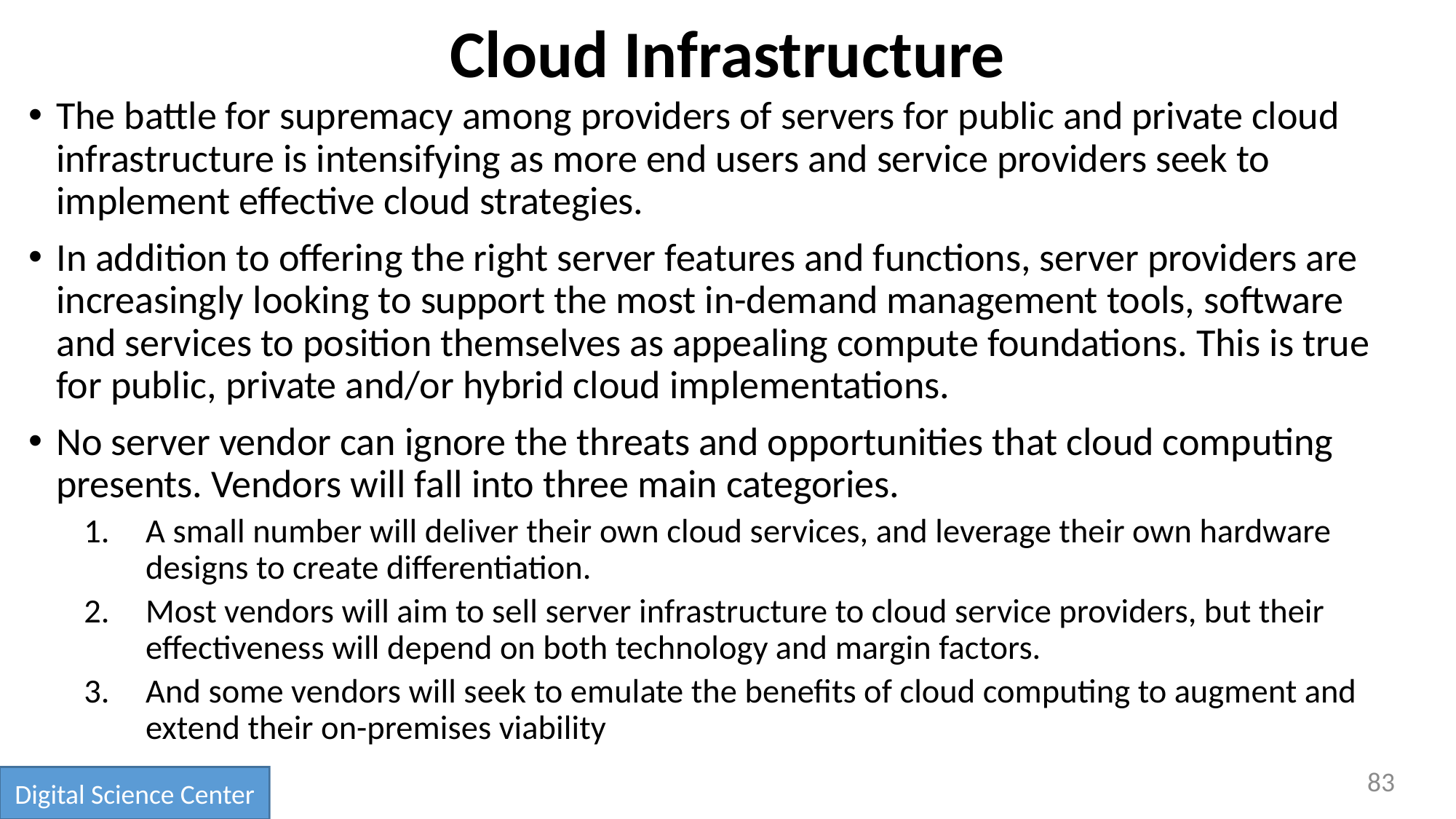

# Cloud Infrastructure
The battle for supremacy among providers of servers for public and private cloud infrastructure is intensifying as more end users and service providers seek to implement effective cloud strategies.
In addition to offering the right server features and functions, server providers are increasingly looking to support the most in-demand management tools, software and services to position themselves as appealing compute foundations. This is true for public, private and/or hybrid cloud implementations.
No server vendor can ignore the threats and opportunities that cloud computing presents. Vendors will fall into three main categories.
A small number will deliver their own cloud services, and leverage their own hardware designs to create differentiation.
Most vendors will aim to sell server infrastructure to cloud service providers, but their effectiveness will depend on both technology and margin factors.
And some vendors will seek to emulate the benefits of cloud computing to augment and extend their on-premises viability
83